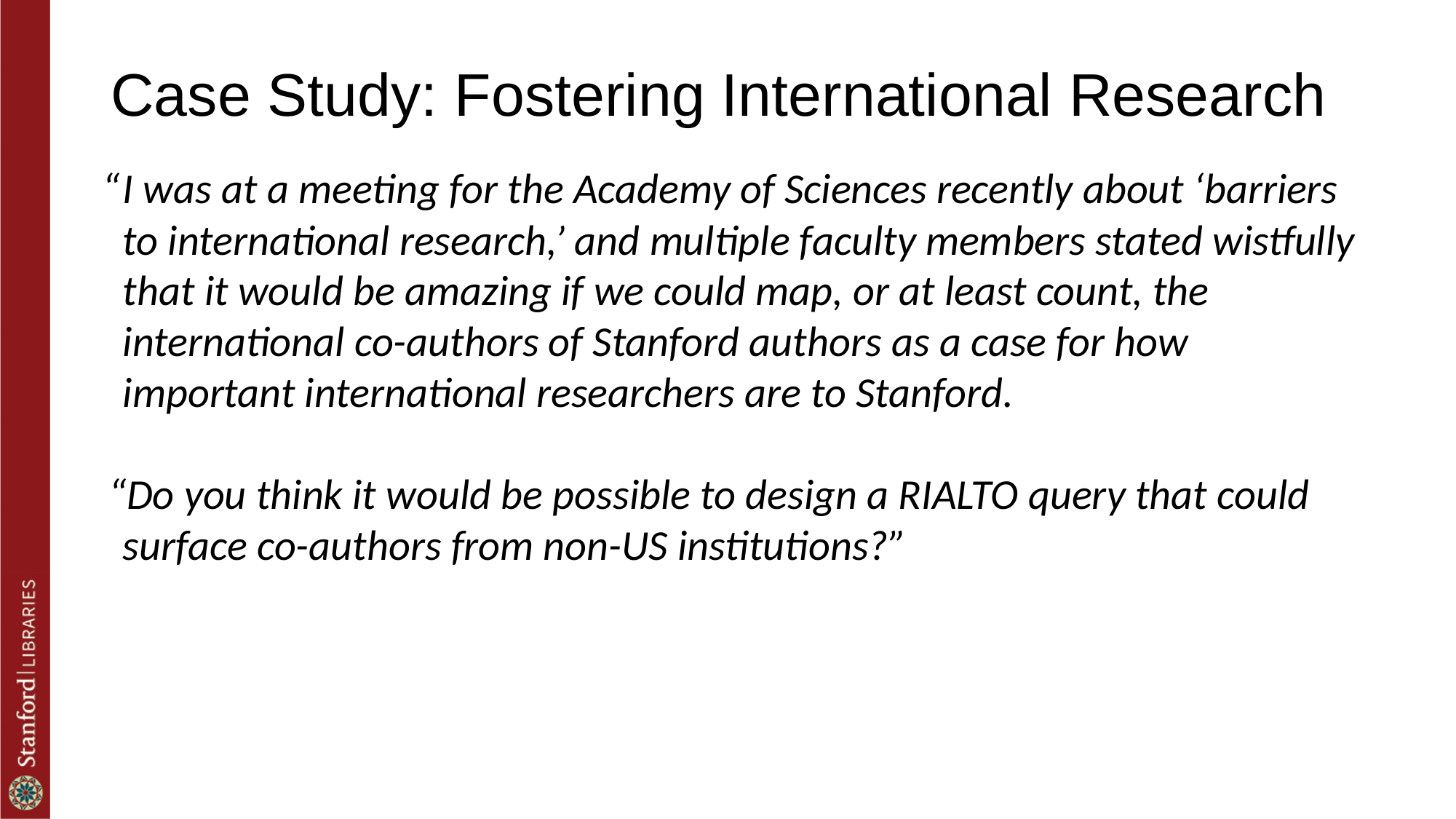

# Case Study: Fostering International Research
“	I was at a meeting for the Academy of Sciences recently about ‘barriers to international research,’ and multiple faculty members stated wistfully that it would be amazing if we could map, or at least count, the international co-authors of Stanford authors as a case for how important international researchers are to Stanford.
“Do you think it would be possible to design a RIALTO query that could surface co-authors from non-US institutions?”